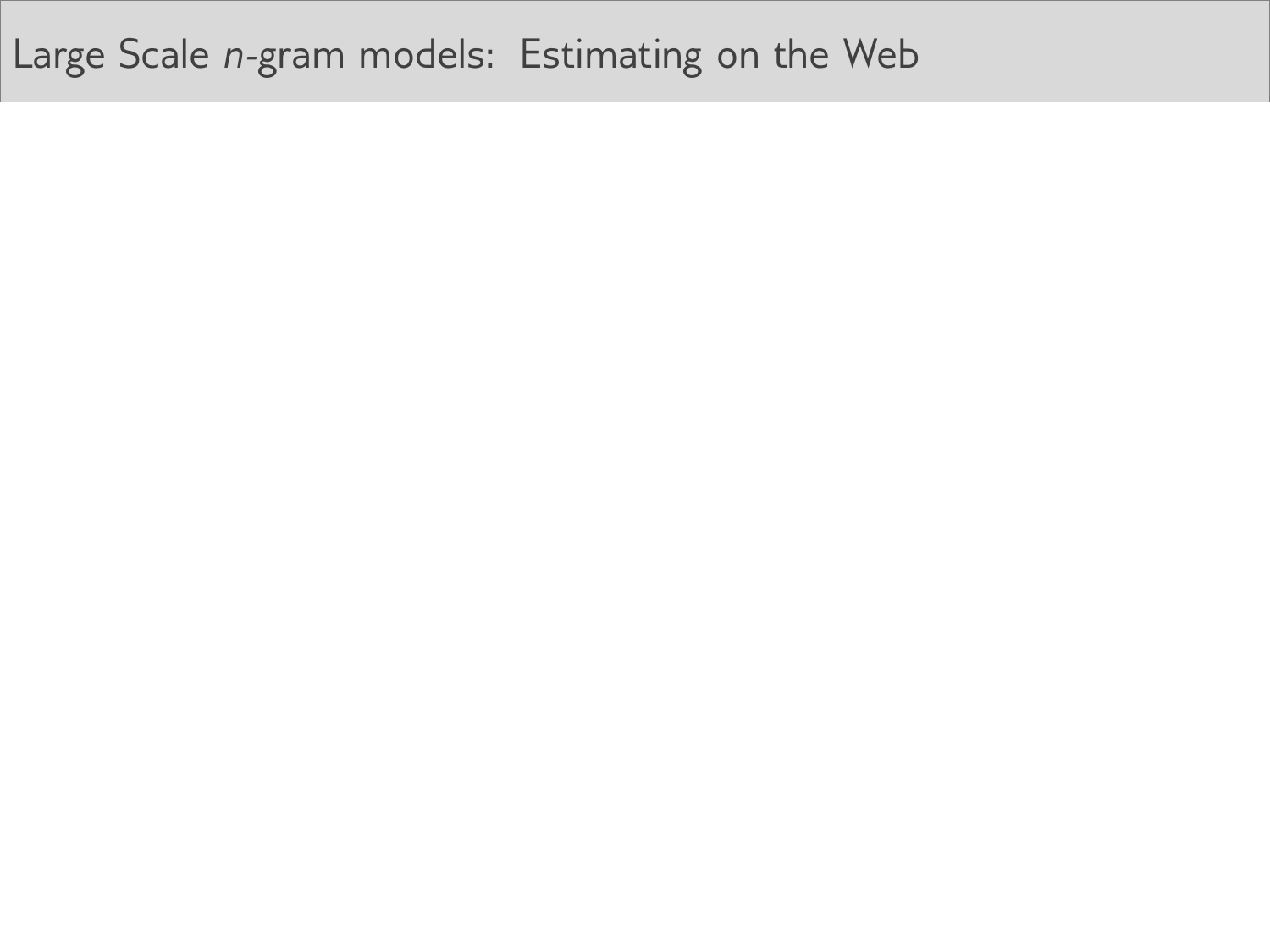

# Large Scale n-gram models:  Estimating on the Web